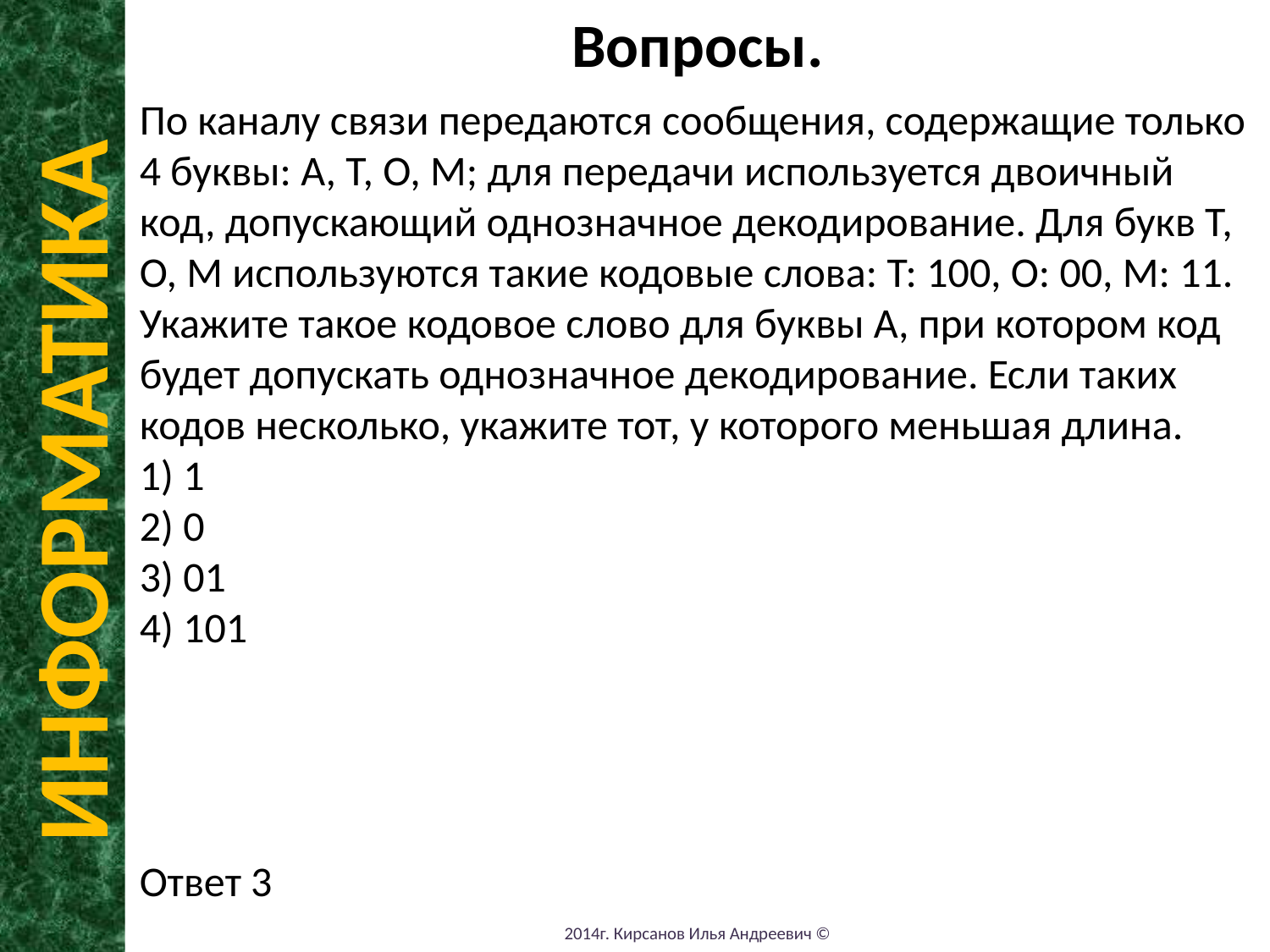

Вопросы.

По каналу связи передаются сообщения, содержащие только 4 буквы: А, Т, О, М; для передачи используется двоичный код, допускающий однозначное декодирование. Для букв Т, О, М используются такие кодовые слова: Т: 100, О: 00, М: 11. Укажите такое кодовое слово для буквы А, при котором код будет допускать однозначное декодирование. Если таких кодов несколько, укажите тот, у которого меньшая длина.
1) 1
2) 0
3) 01
4) 101

Ответ 3

ИНФОРМАТИКА
2014г. Кирсанов Илья Андреевич ©